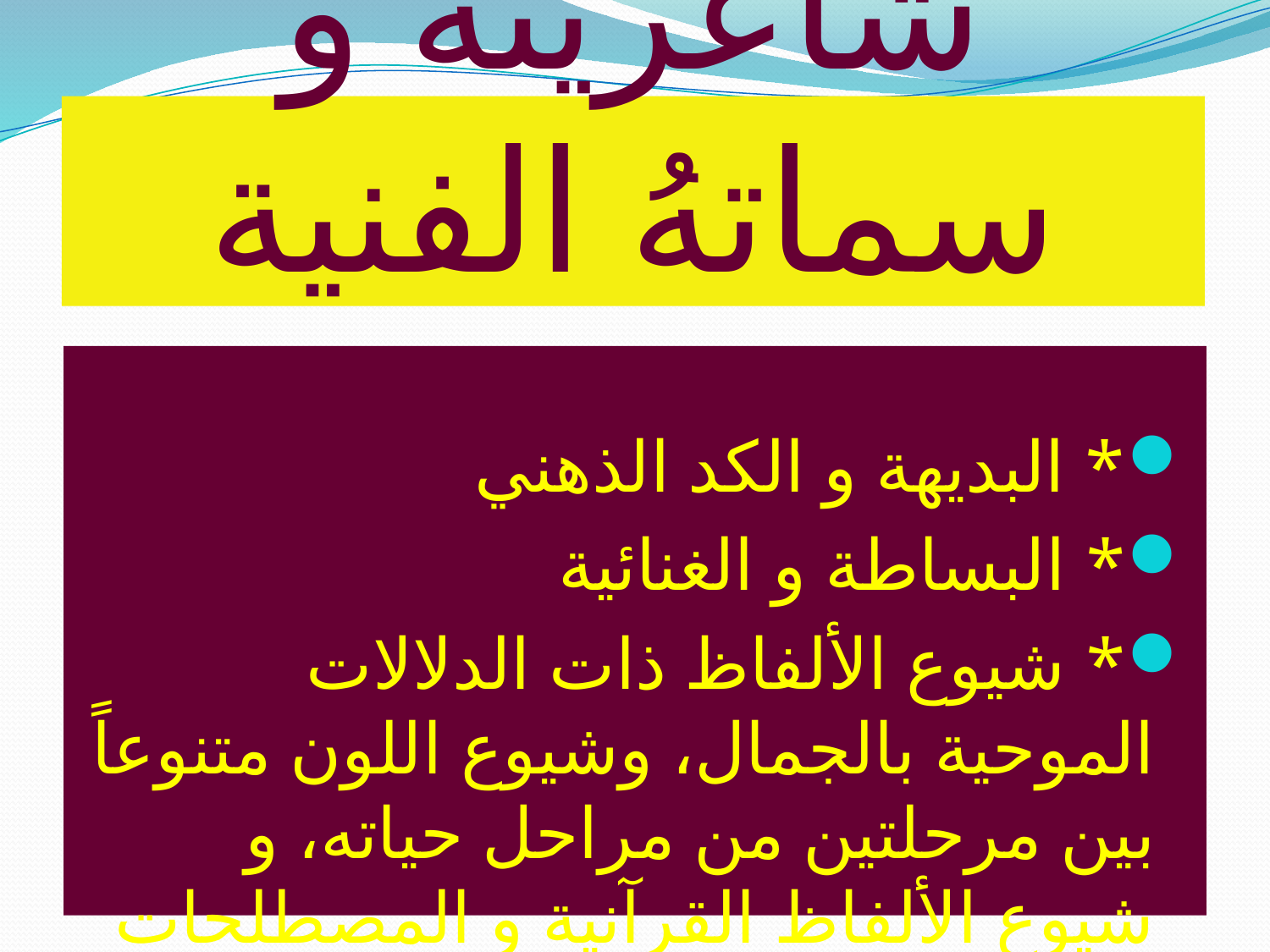

# شاعريتهُ و سماتهُ الفنية

* البديهة و الكد الذهني
* البساطة و الغنائية
* شيوع الألفاظ ذات الدلالات الموحية بالجمال، وشيوع اللون متنوعاً بين مرحلتين من مراحل حياته، و شيوع الألفاظ القرآنية و المصطلحات الفقهية و الشرعية.